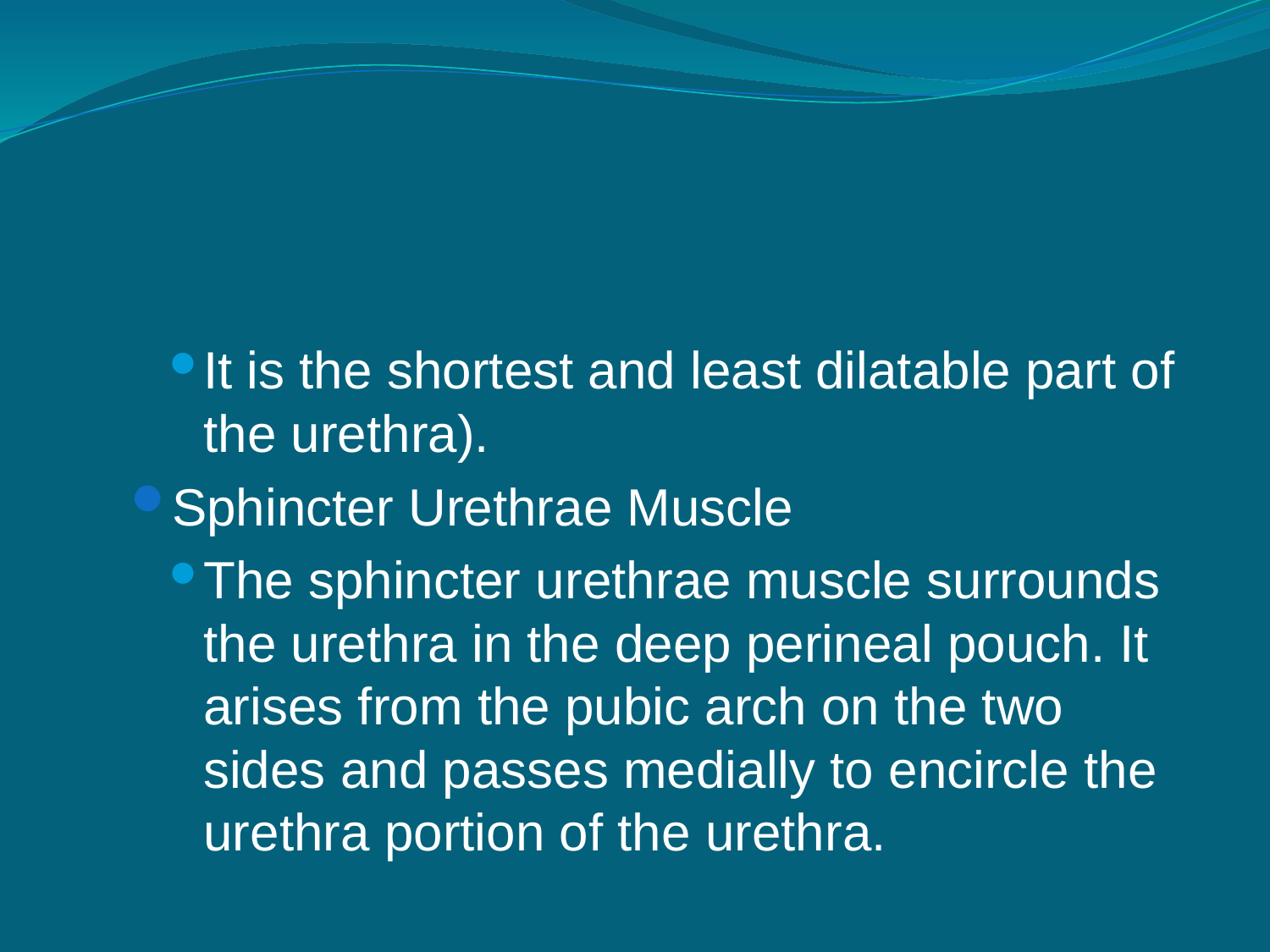

#

It is the shortest and least dilatable part of the urethra).
Sphincter Urethrae Muscle
The sphincter urethrae muscle surrounds the urethra in the deep perineal pouch. It arises from the pubic arch on the two sides and passes medially to encircle the urethra portion of the urethra.